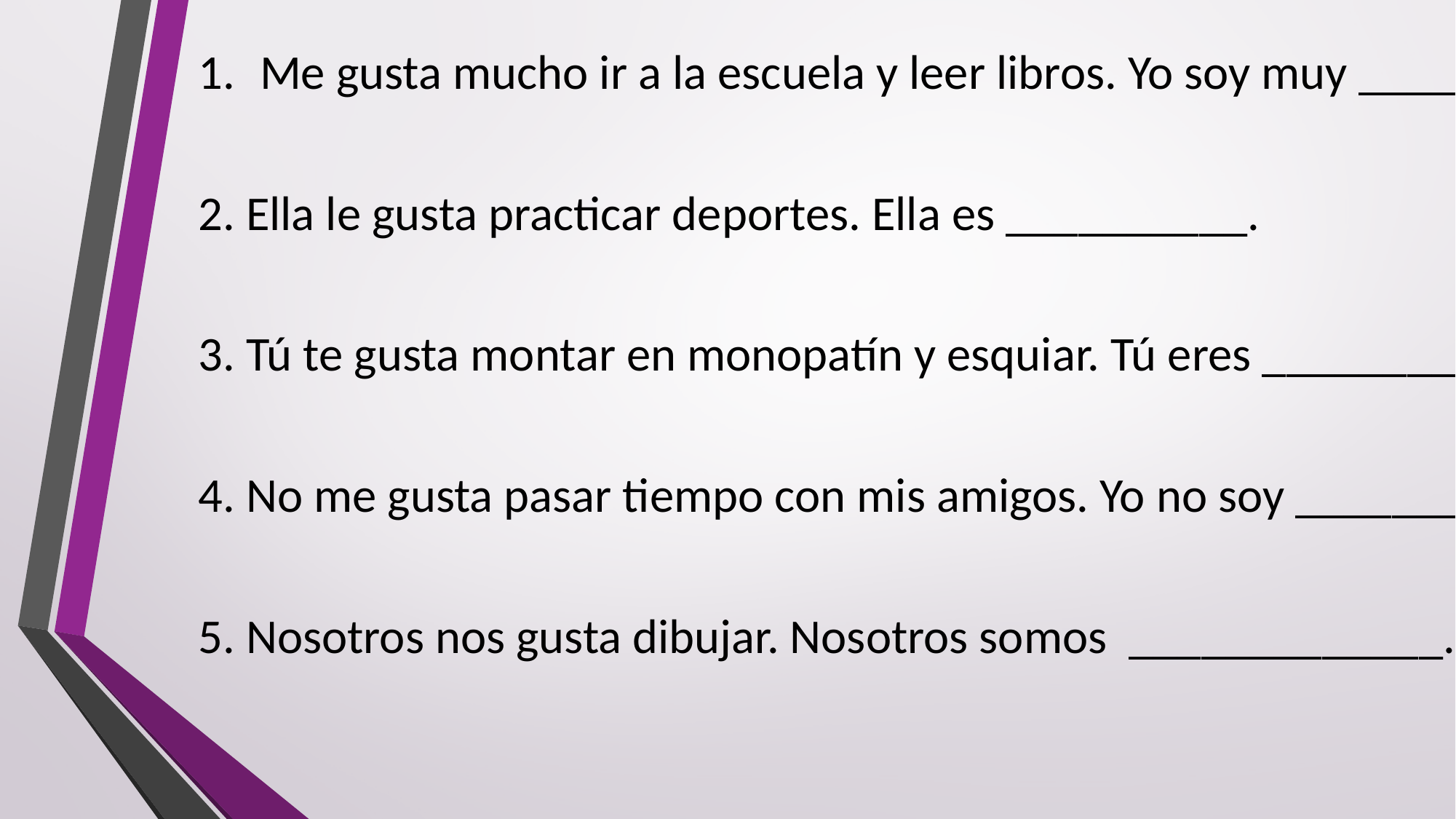

Me gusta mucho ir a la escuela y leer libros. Yo soy muy _____.

2. Ella le gusta practicar deportes. Ella es __________.

3. Tú te gusta montar en monopatín y esquiar. Tú eres _________.

4. No me gusta pasar tiempo con mis amigos. Yo no soy _______.

5. Nosotros nos gusta dibujar. Nosotros somos  _____________.